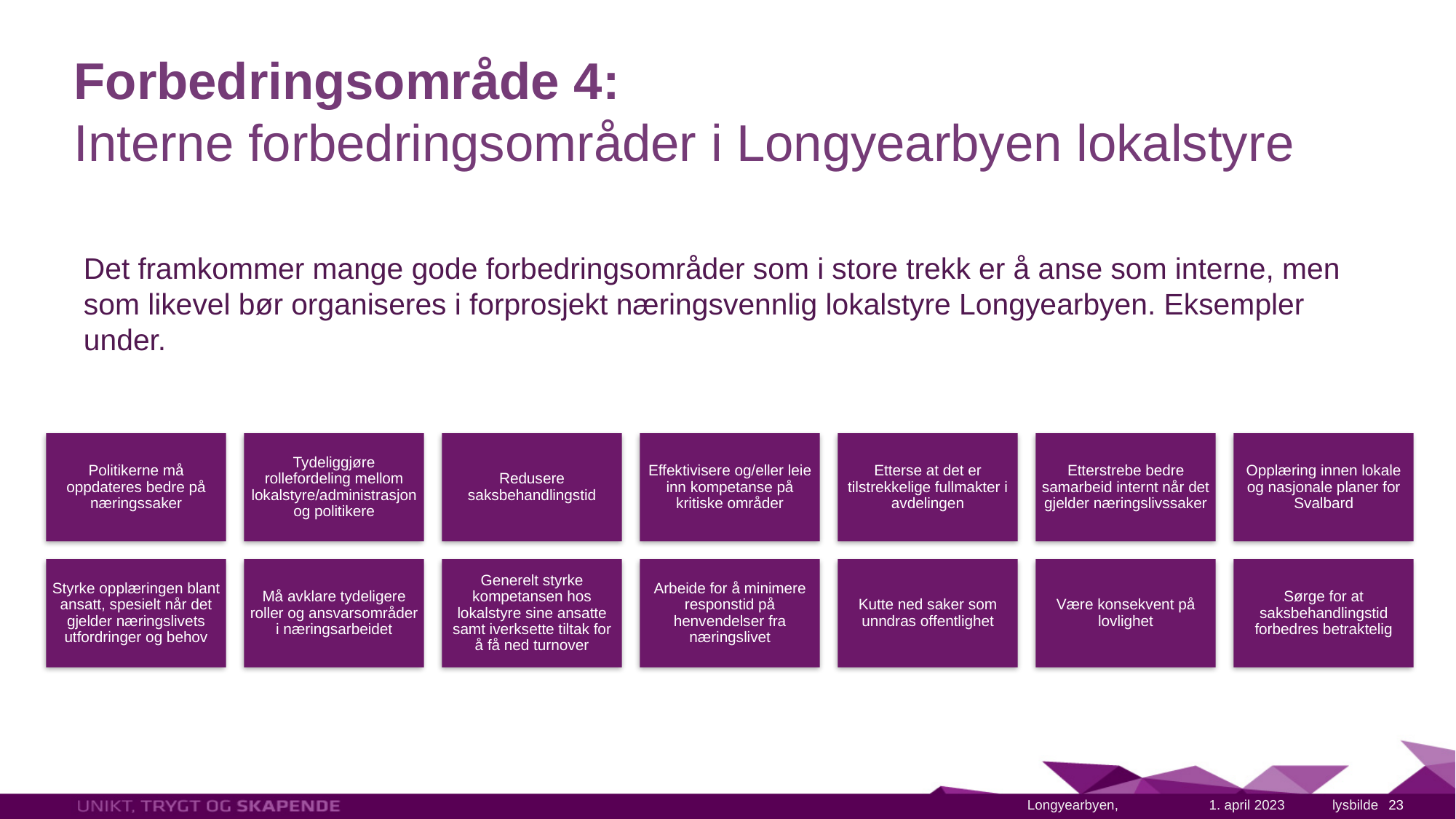

# Forbedringsområde 4:  Interne forbedringsområder i Longyearbyen lokalstyre

Det framkommer mange gode forbedringsområder som i store trekk er å anse som interne, men som likevel bør organiseres i forprosjekt næringsvennlig lokalstyre Longyearbyen. Eksempler under.

Politikerne må oppdateres bedre på næringssaker
Tydeliggjøre rollefordeling mellom lokalstyre/administrasjon og politikere
Redusere saksbehandlingstid
Effektivisere og/eller leie inn kompetanse på kritiske områder
Etterse at det er tilstrekkelige fullmakter i avdelingen
Etterstrebe bedre samarbeid internt når det gjelder næringslivssaker
Opplæring innen lokale og nasjonale planer for Svalbard
Styrke opplæringen blant ansatt, spesielt når det gjelder næringslivets utfordringer og behov
Må avklare tydeligere roller og ansvarsområder i næringsarbeidet
Generelt styrke kompetansen hos lokalstyre sine ansatte samt iverksette tiltak for å få ned turnover
Arbeide for å minimere responstid på henvendelser fra næringslivet
Kutte ned saker som unndras offentlighet
Være konsekvent på lovlighet
Sørge for at saksbehandlingstid forbedres betraktelig
1. april 2023
23